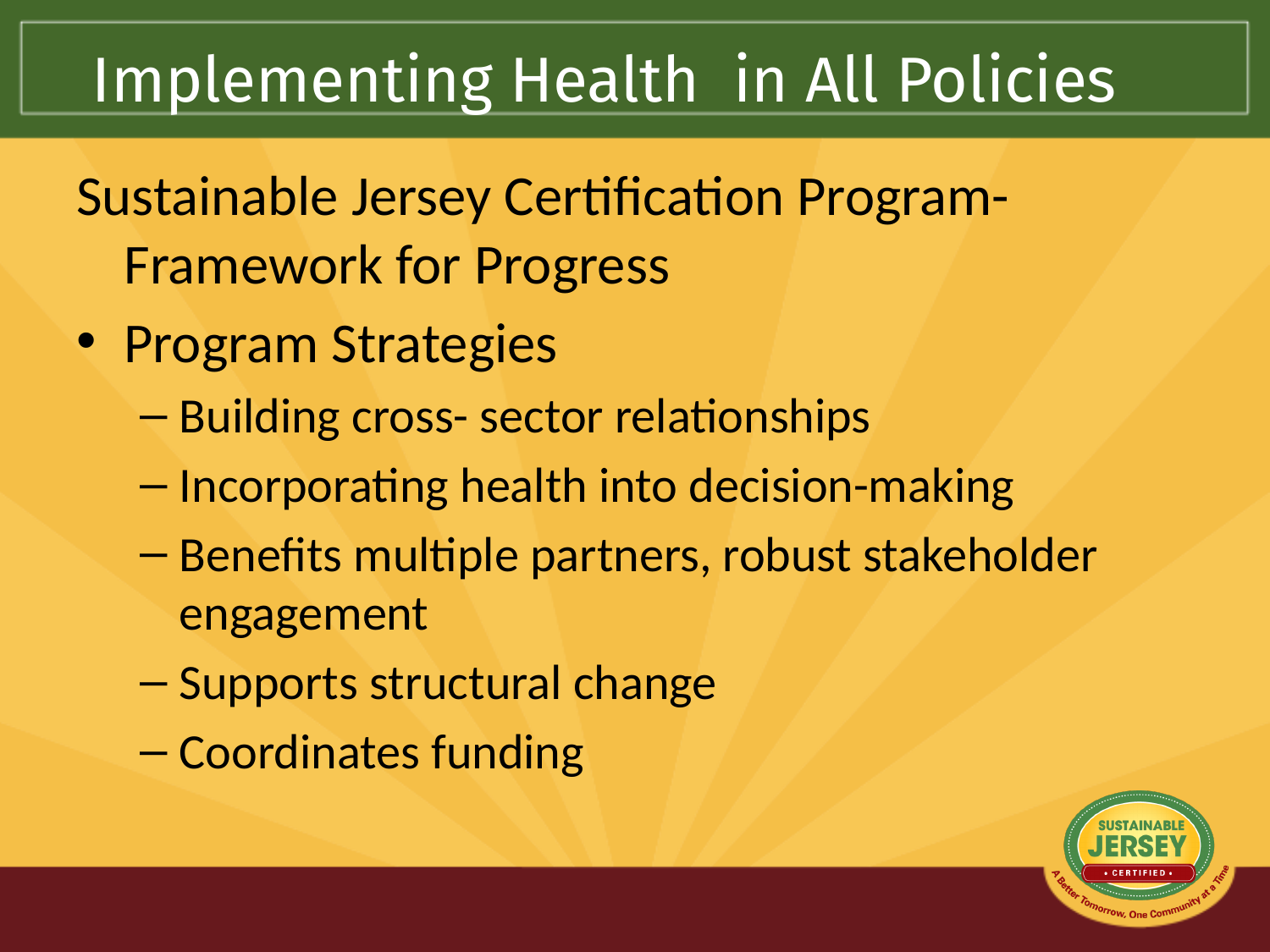

# Implementing Health  in All Policies
Sustainable Jersey Certification Program-Framework for Progress
Program Strategies
Building cross- sector relationships
Incorporating health into decision-making
Benefits multiple partners, robust stakeholder engagement
Supports structural change
Coordinates funding